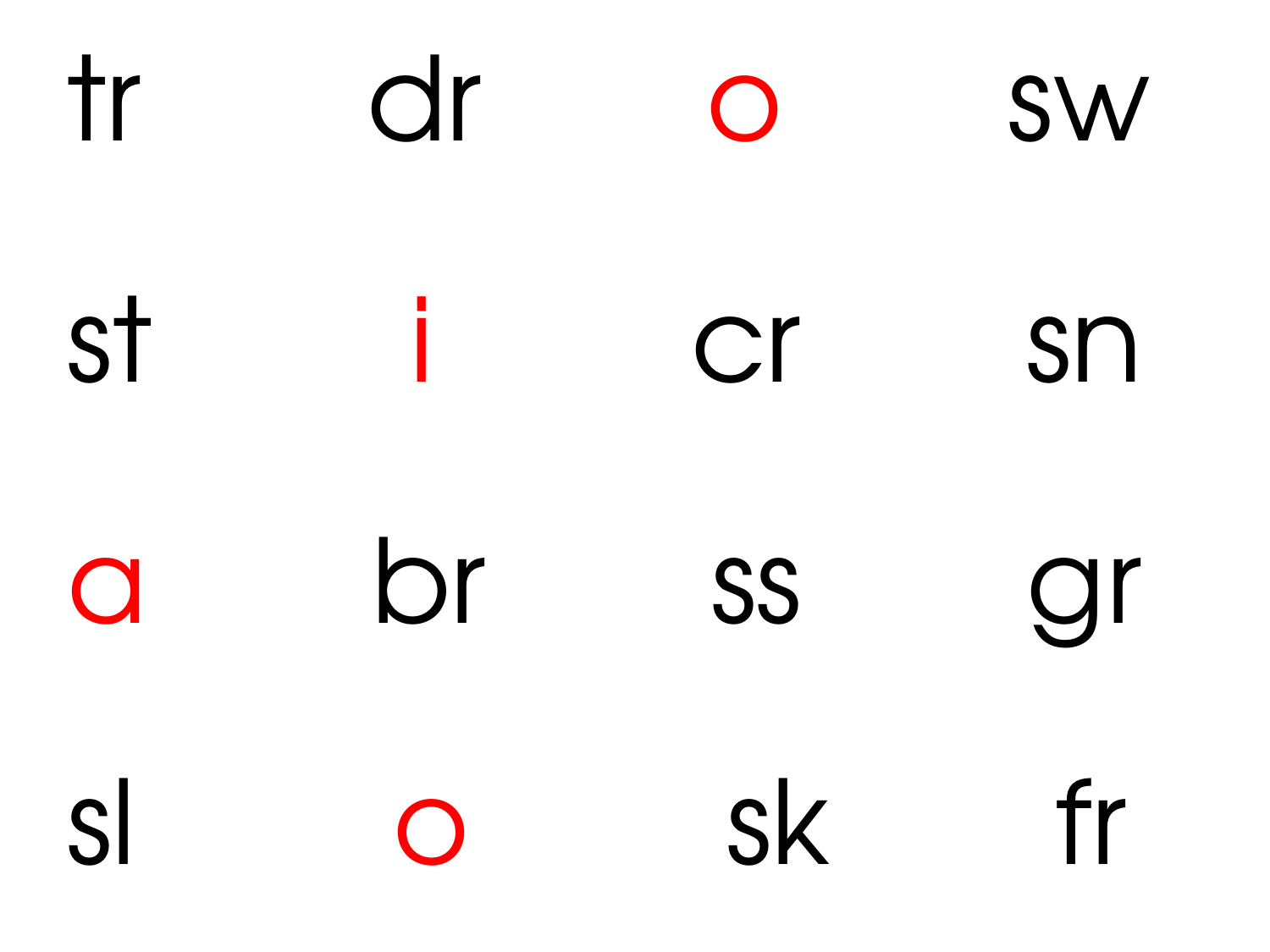

tr       dr       o       sw

 st        i        cr       sn

 a       br       ss       gr

 sl        o        sk       fr